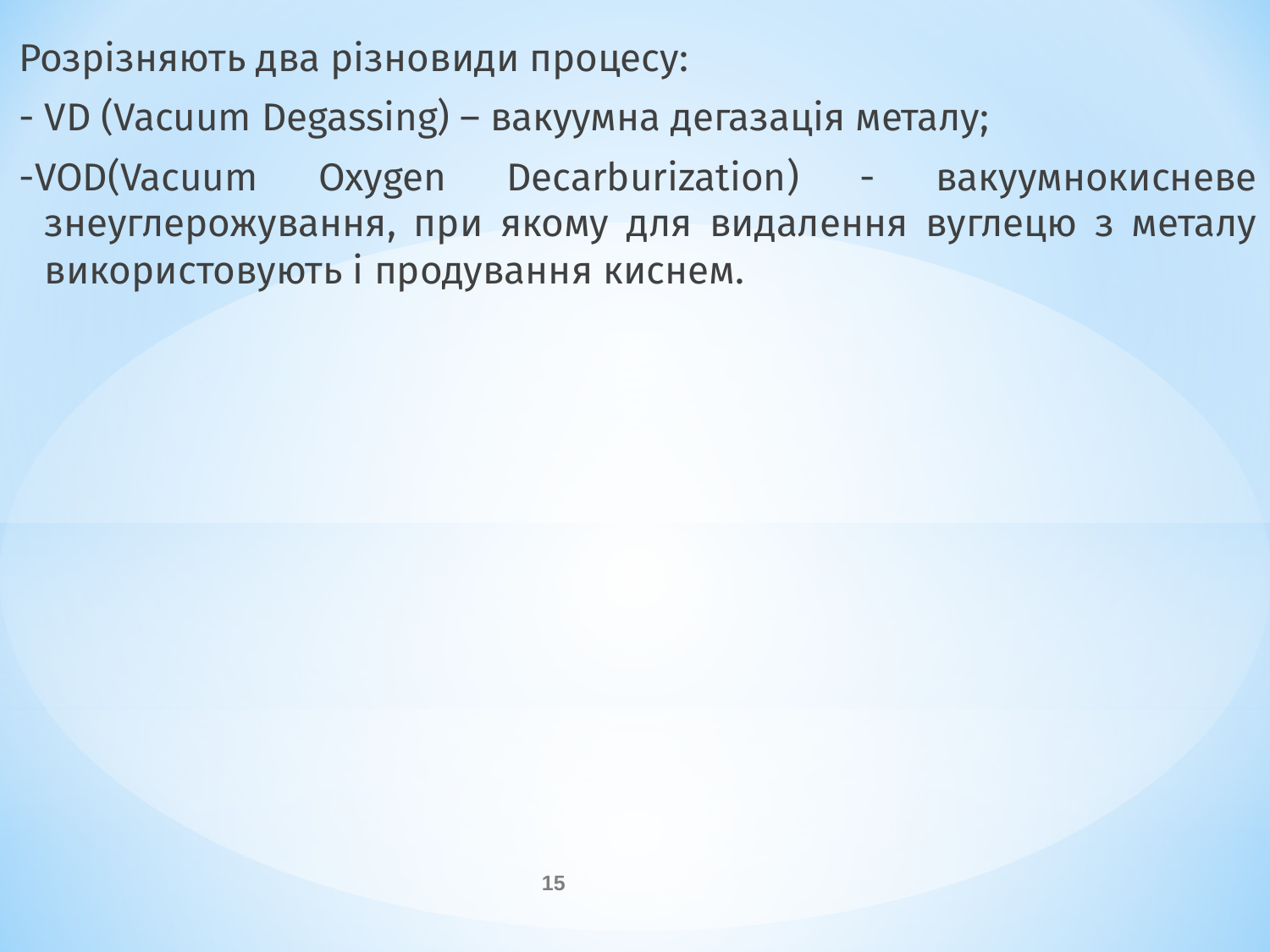

Розрізняють два різновиди процесу:
- VD (Vacuum Degassing) – вакуумна дегазація металу;
-VOD(Vacuum Oxygen Decarburization) - вакуумнокисневе знеуглерожування, при якому для видалення вуглецю з металу використовують і продування киснем.
15